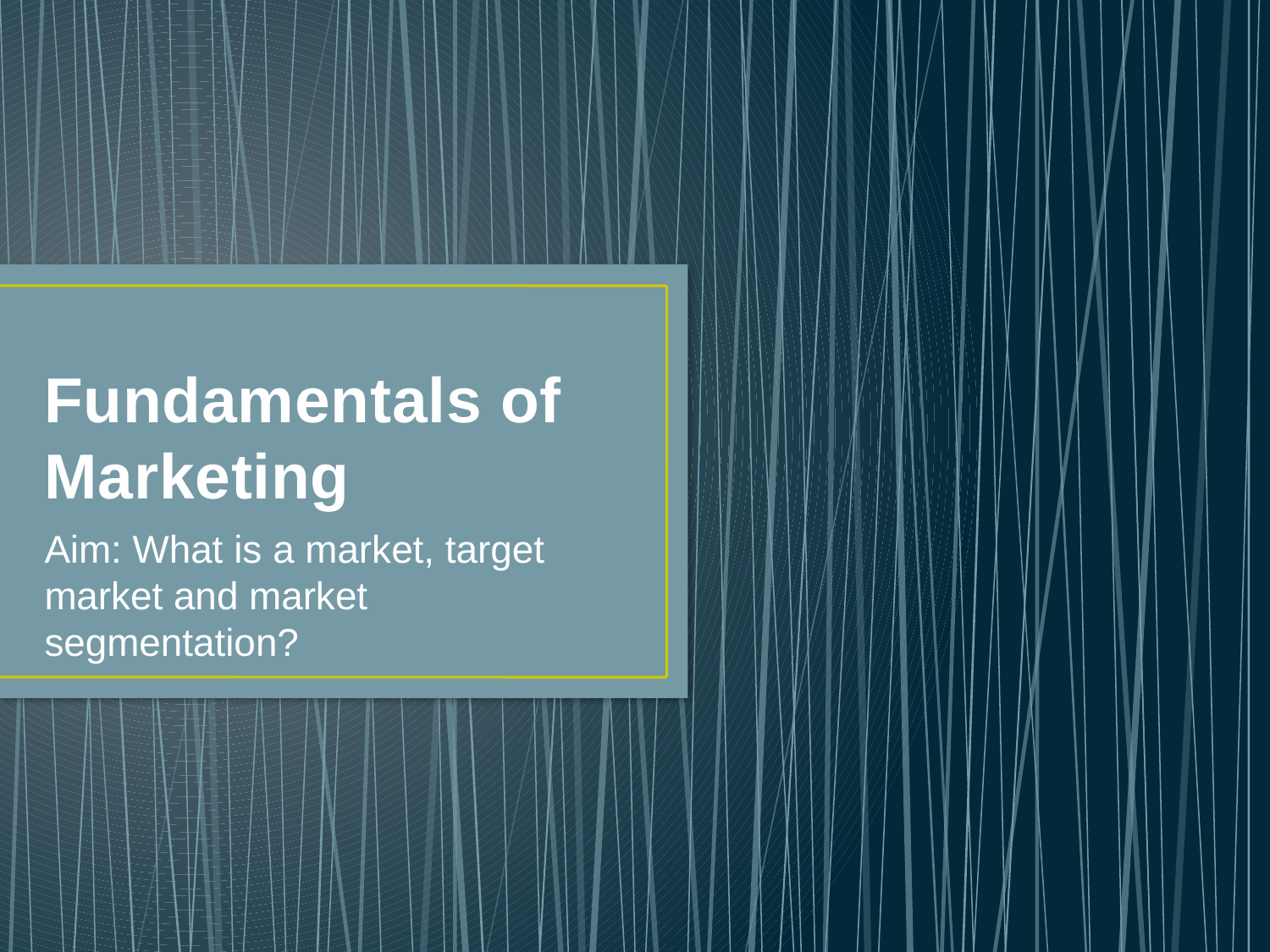

# Fundamentals of Marketing
Aim: What is a market, target market and market segmentation?